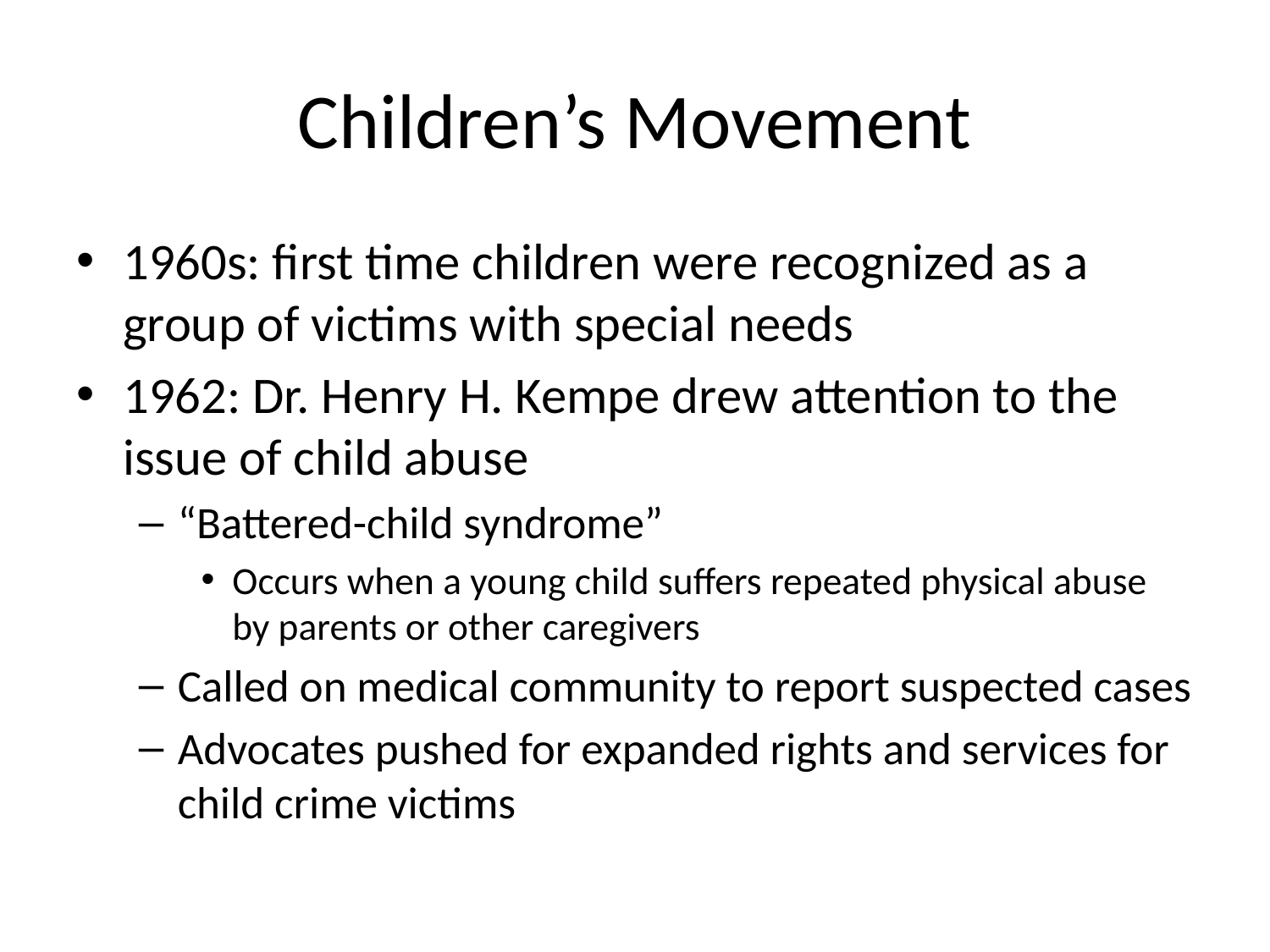

# Children’s Movement
1960s: first time children were recognized as a group of victims with special needs
1962: Dr. Henry H. Kempe drew attention to the issue of child abuse
“Battered-child syndrome”
Occurs when a young child suffers repeated physical abuse by parents or other caregivers
Called on medical community to report suspected cases
Advocates pushed for expanded rights and services for child crime victims